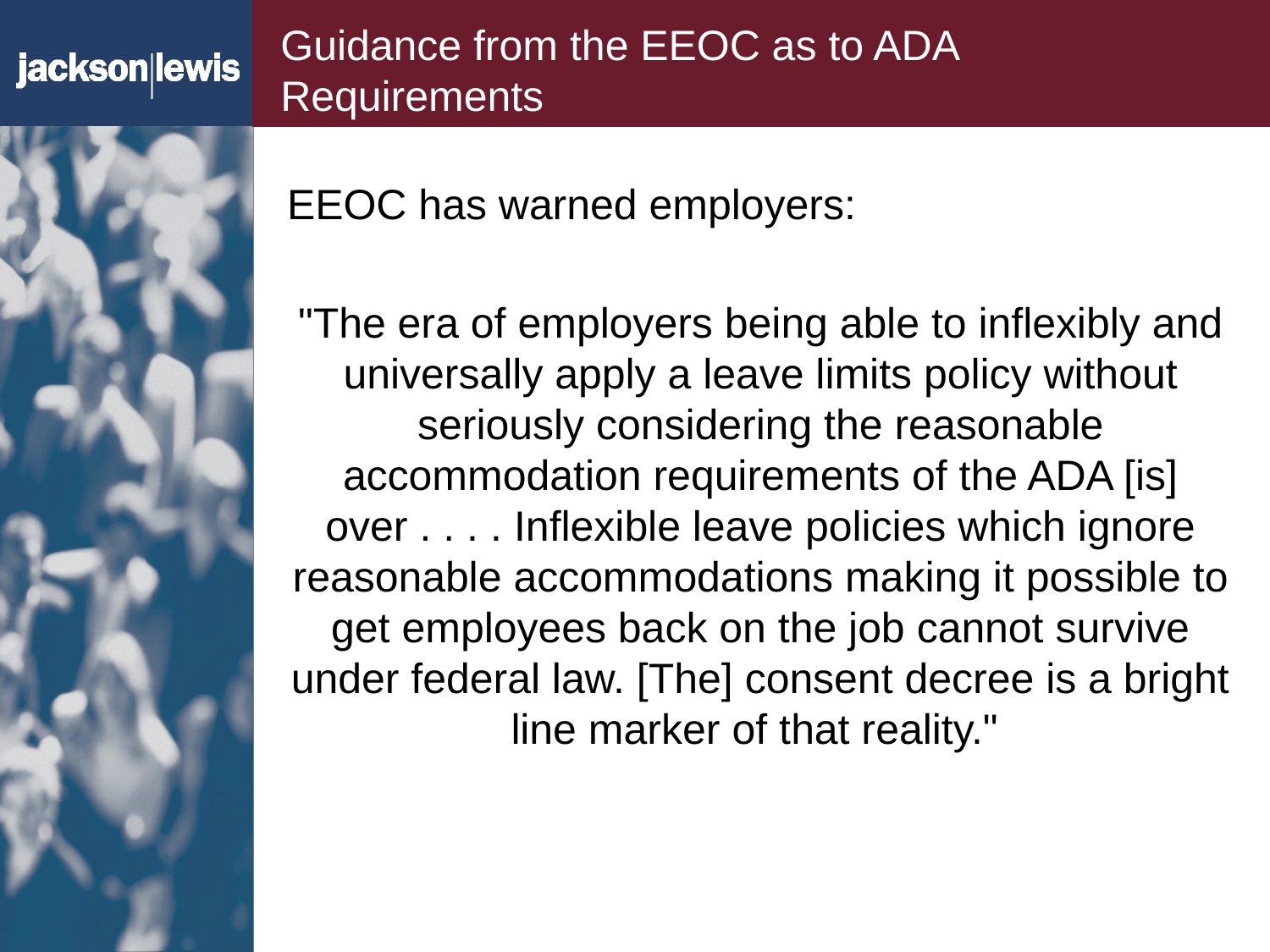

# Guidance from the EEOC as to ADA Requirements
EEOC has warned employers:

"The era of employers being able to inflexibly and universally apply a leave limits policy without seriously considering the reasonable accommodation requirements of the ADA [is] over . . . . Inflexible leave policies which ignore reasonable accommodations making it possible to get employees back on the job cannot survive under federal law. [The] consent decree is a bright line marker of that reality."